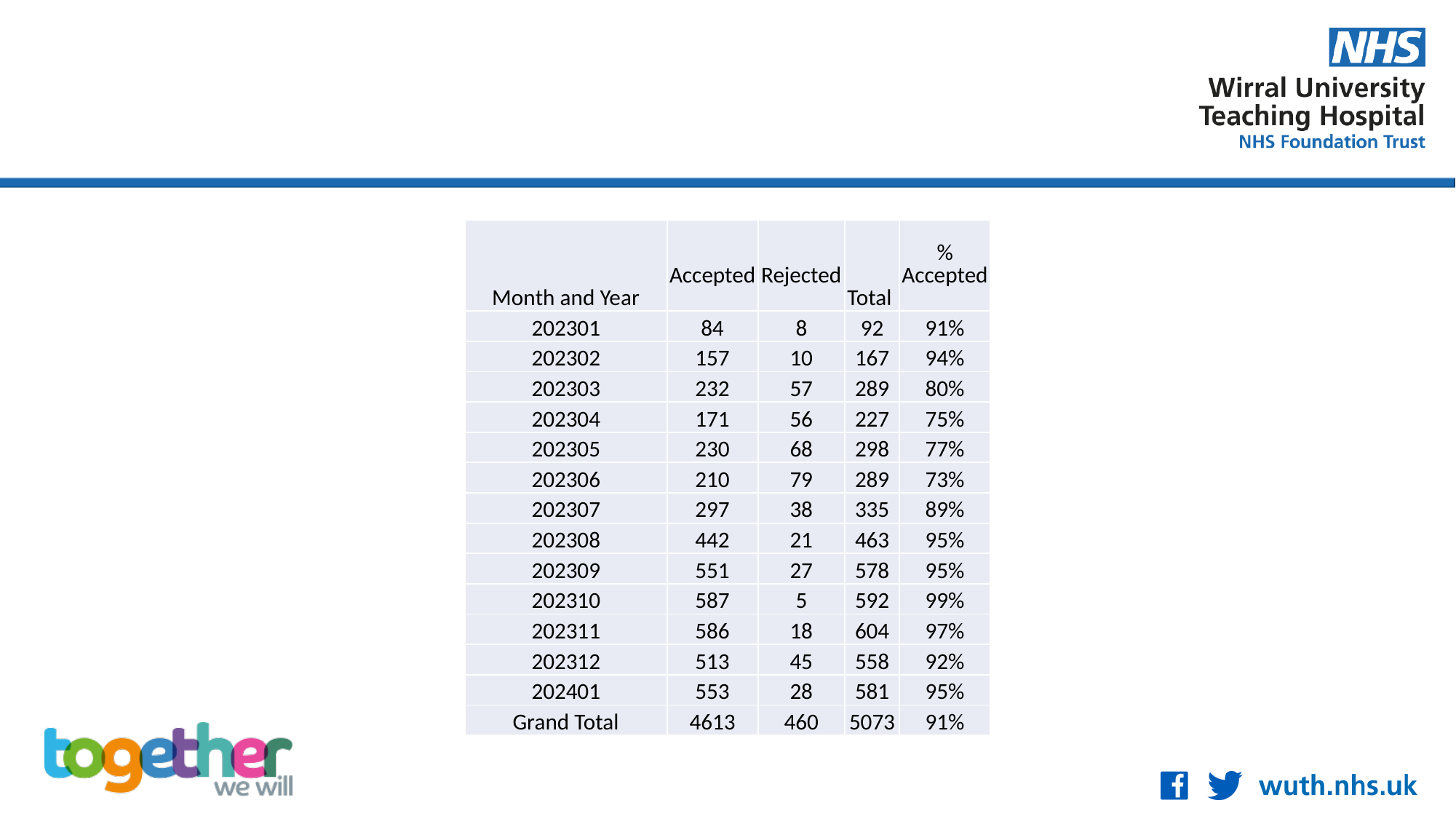

| Month and Year | Accepted | Rejected | Total | % Accepted |
| --- | --- | --- | --- | --- |
| 202301 | 84 | 8 | 92 | 91% |
| 202302 | 157 | 10 | 167 | 94% |
| 202303 | 232 | 57 | 289 | 80% |
| 202304 | 171 | 56 | 227 | 75% |
| 202305 | 230 | 68 | 298 | 77% |
| 202306 | 210 | 79 | 289 | 73% |
| 202307 | 297 | 38 | 335 | 89% |
| 202308 | 442 | 21 | 463 | 95% |
| 202309 | 551 | 27 | 578 | 95% |
| 202310 | 587 | 5 | 592 | 99% |
| 202311 | 586 | 18 | 604 | 97% |
| 202312 | 513 | 45 | 558 | 92% |
| 202401 | 553 | 28 | 581 | 95% |
| Grand Total | 4613 | 460 | 5073 | 91% |